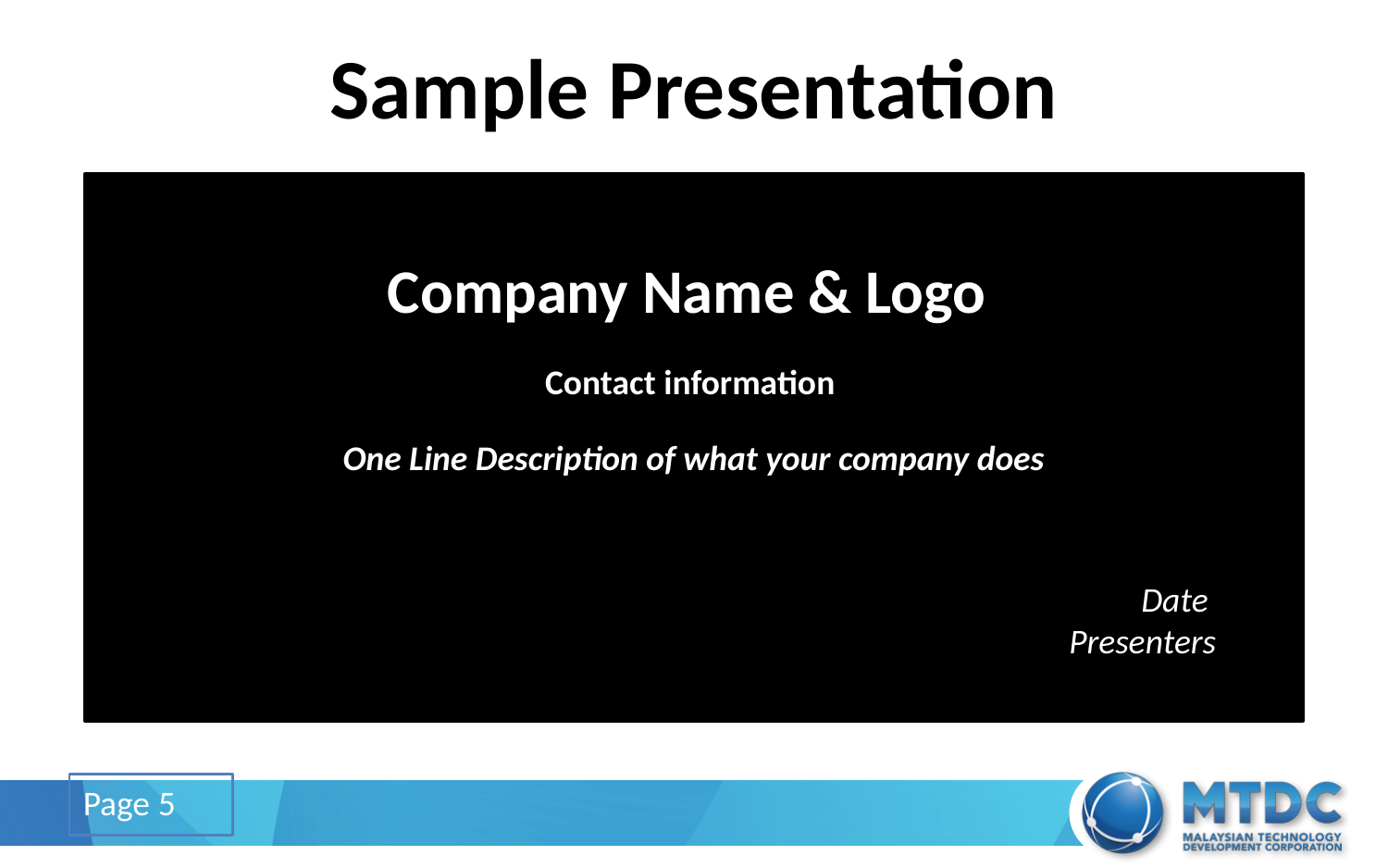

Sample Presentation

Company Name & Logo
Contact information
One Line Description of what your company does

Date
Presenters